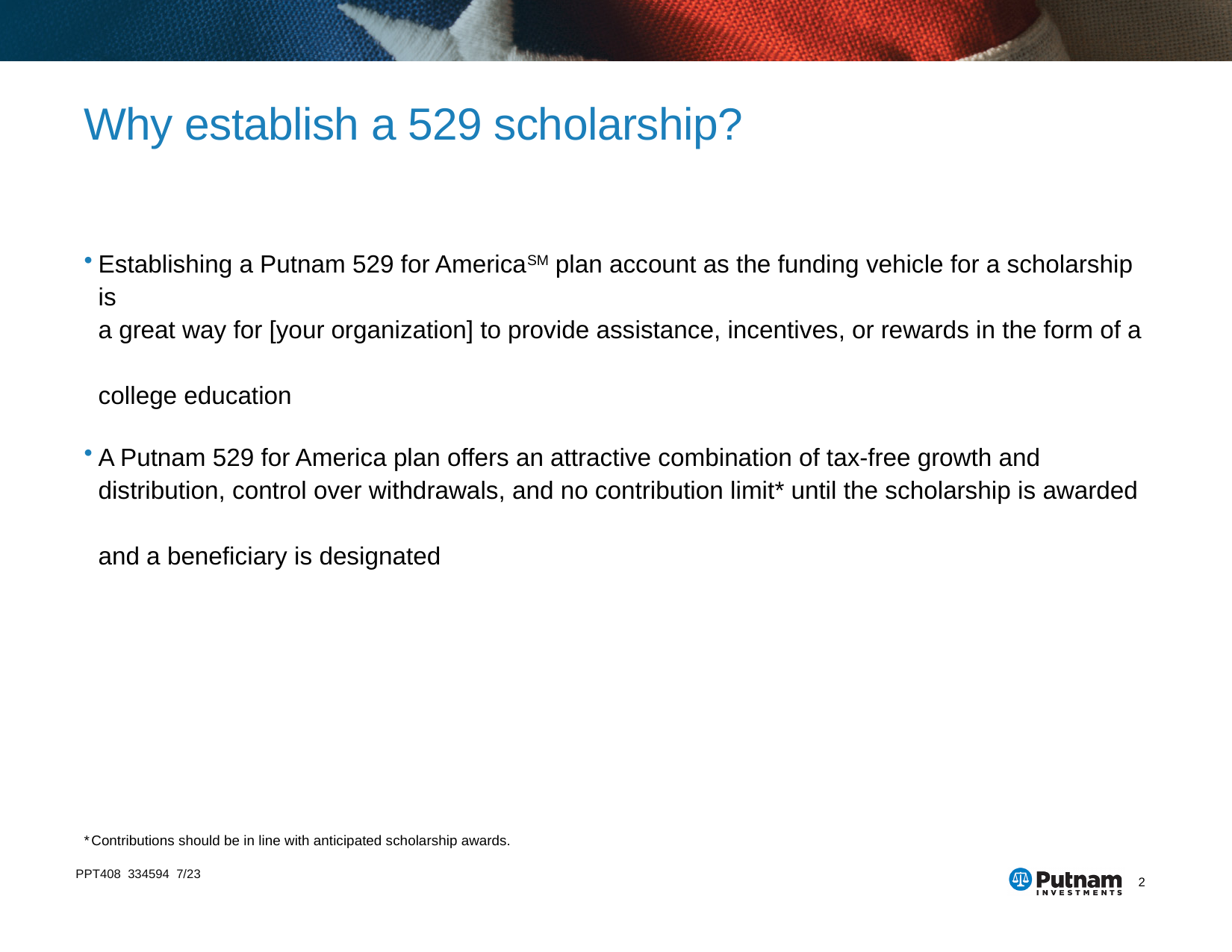

# Why establish a 529 scholarship?
Establishing a Putnam 529 for AmericaSM plan account as the funding vehicle for a scholarship is
a great way for [your organization] to provide assistance, incentives, or rewards in the form of a
college education
A Putnam 529 for America plan offers an attractive combination of tax-free growth and
distribution, control over withdrawals, and no contribution limit* until the scholarship is awarded
and a beneficiary is designated

*	Contributions should be in line with anticipated scholarship awards.